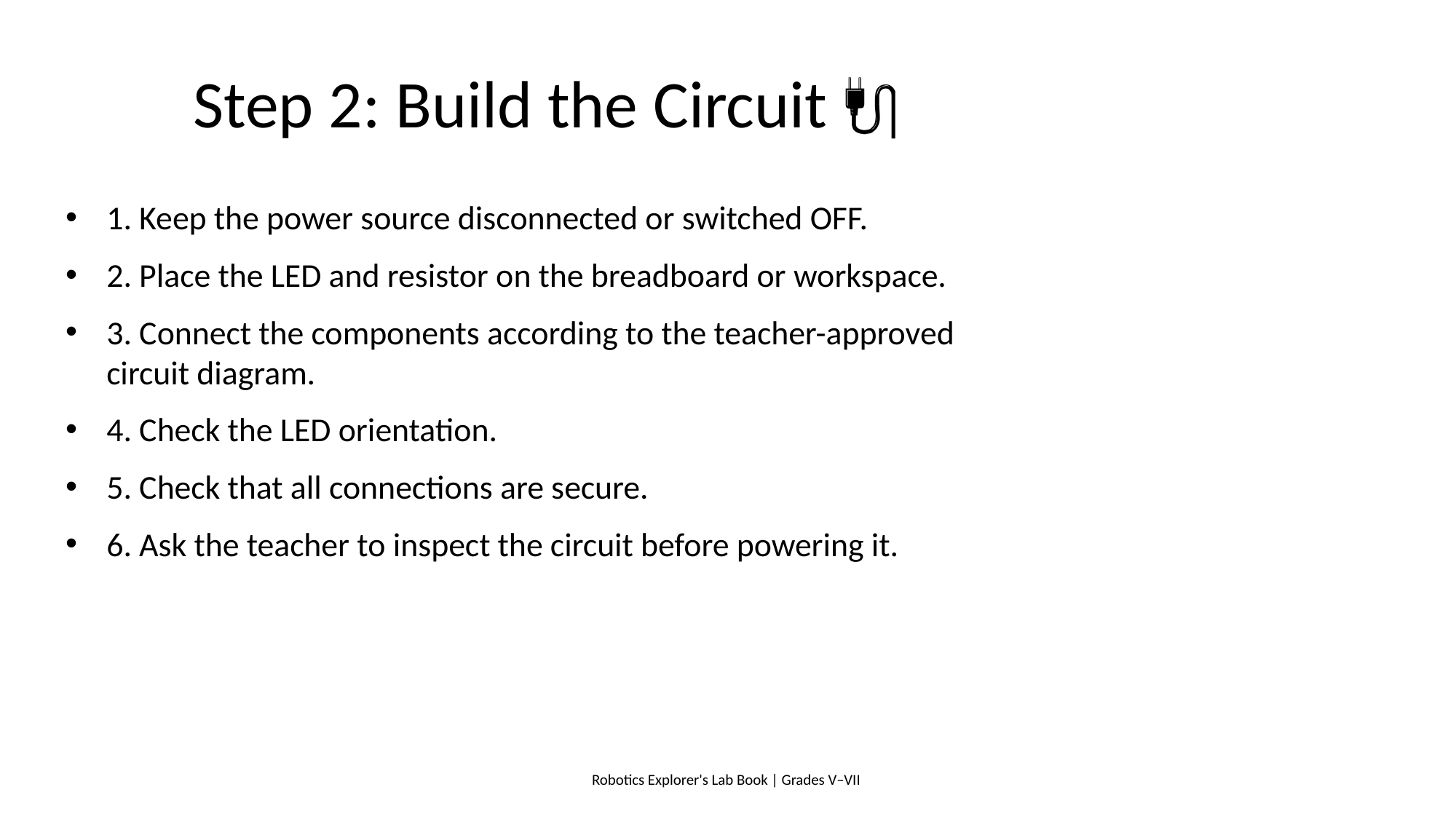

# Step 2: Build the Circuit 🔌
1. Keep the power source disconnected or switched OFF.
2. Place the LED and resistor on the breadboard or workspace.
3. Connect the components according to the teacher-approved circuit diagram.
4. Check the LED orientation.
5. Check that all connections are secure.
6. Ask the teacher to inspect the circuit before powering it.
Robotics Explorer's Lab Book | Grades V–VII